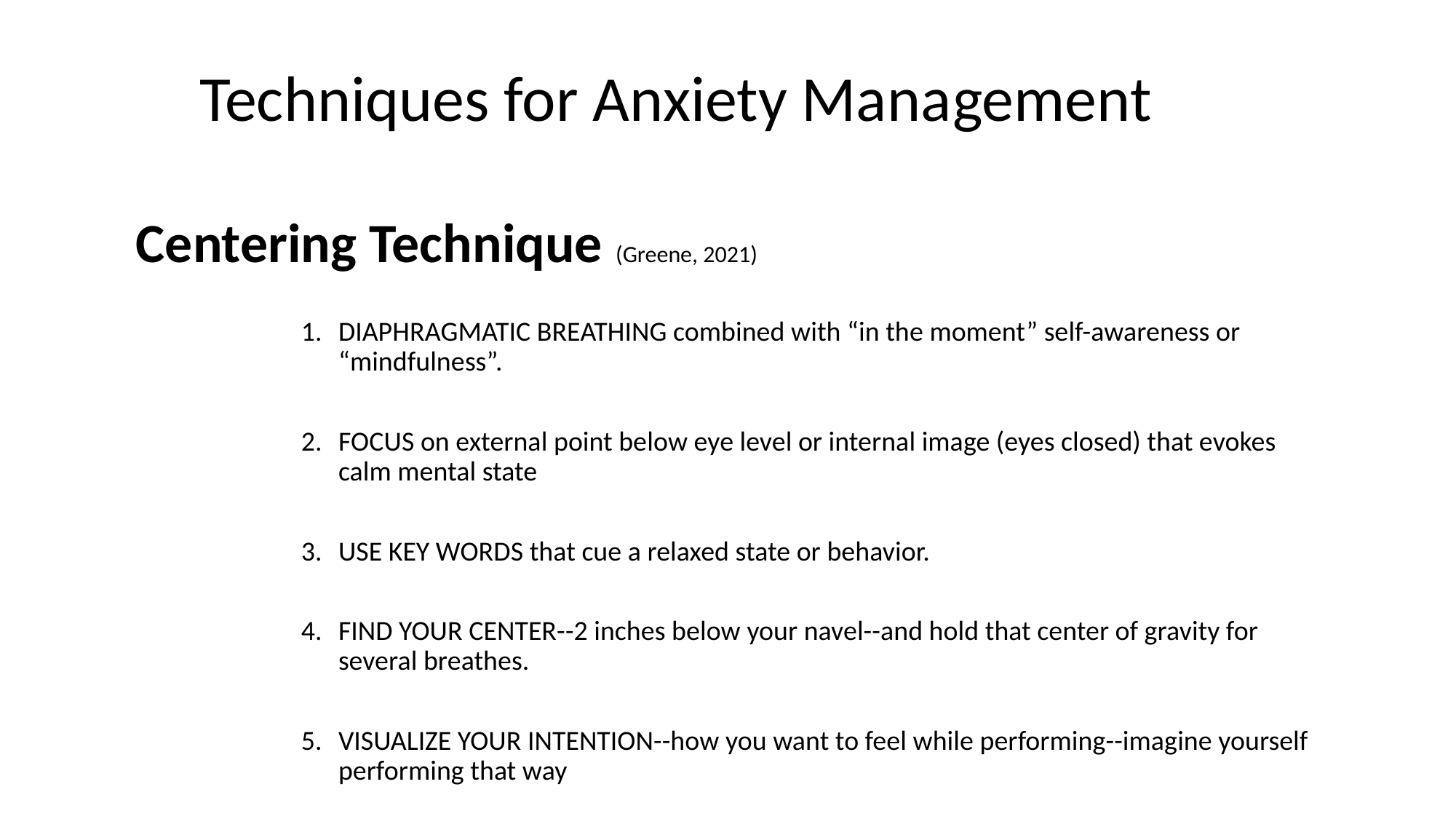

# Techniques for Anxiety Management

Centering Technique (Greene, 2021)

DIAPHRAGMATIC BREATHING combined with “in the moment” self-awareness or “mindfulness”.

FOCUS on external point below eye level or internal image (eyes closed) that evokes calm mental state

USE KEY WORDS that cue a relaxed state or behavior.

FIND YOUR CENTER--2 inches below your navel--and hold that center of gravity for several breathes.

VISUALIZE YOUR INTENTION--how you want to feel while performing--imagine yourself performing that way